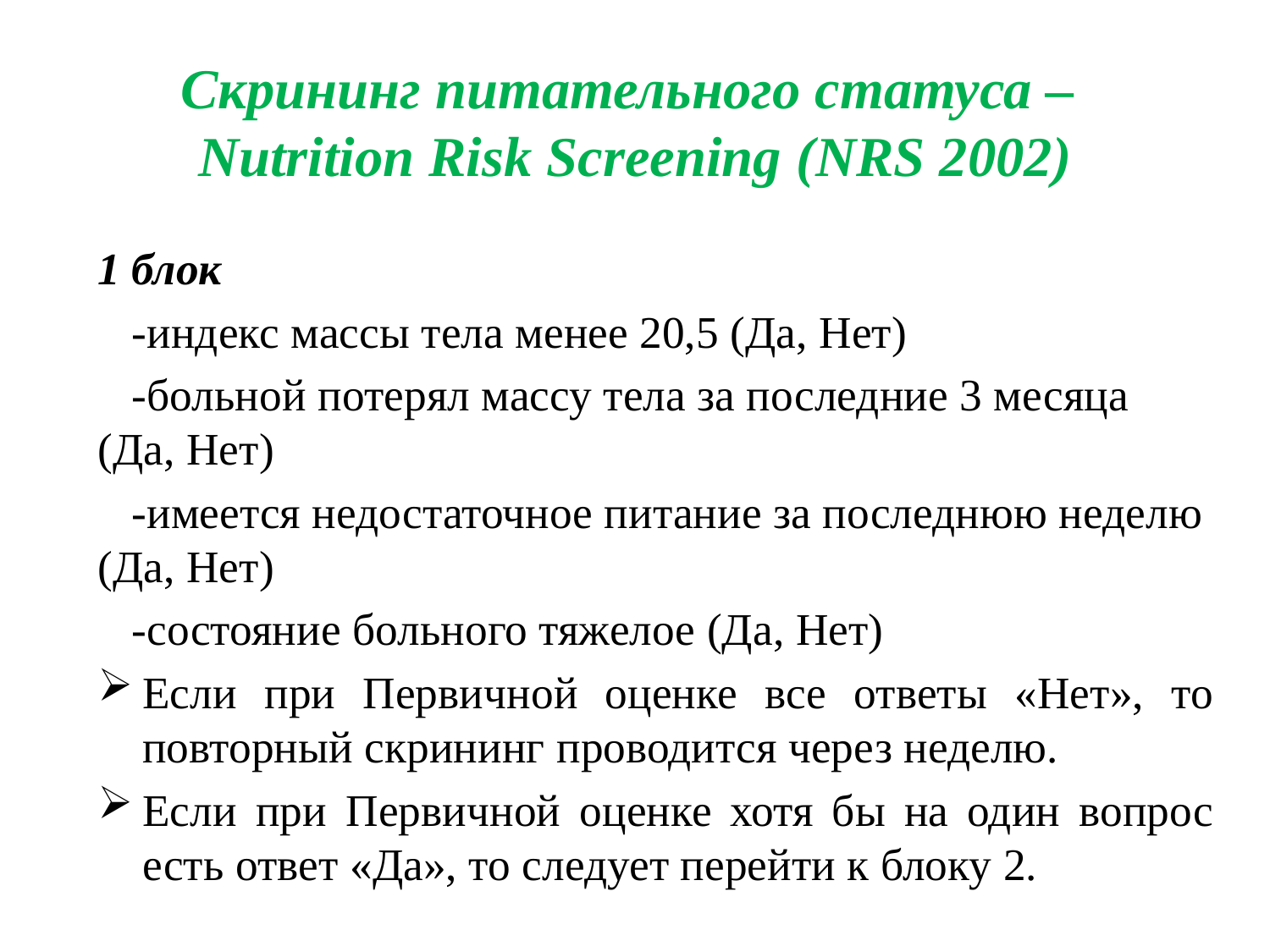

# Скрининг питательного статуса – Nutrition Risk Screening (NRS 2002)

1 блок
   -индекс массы тела менее 20,5 (Да, Нет)
   -больной потерял массу тела за последние 3 месяца (Да, Нет)
   -имеется недостаточное питание за последнюю неделю (Да, Нет)
   -состояние больного тяжелое (Да, Нет)
Если при Первичной оценке все ответы «Нет», то повторный скрининг проводится через неделю.
Если при Первичной оценке хотя бы на один вопрос есть ответ «Да», то следует перейти к блоку 2.